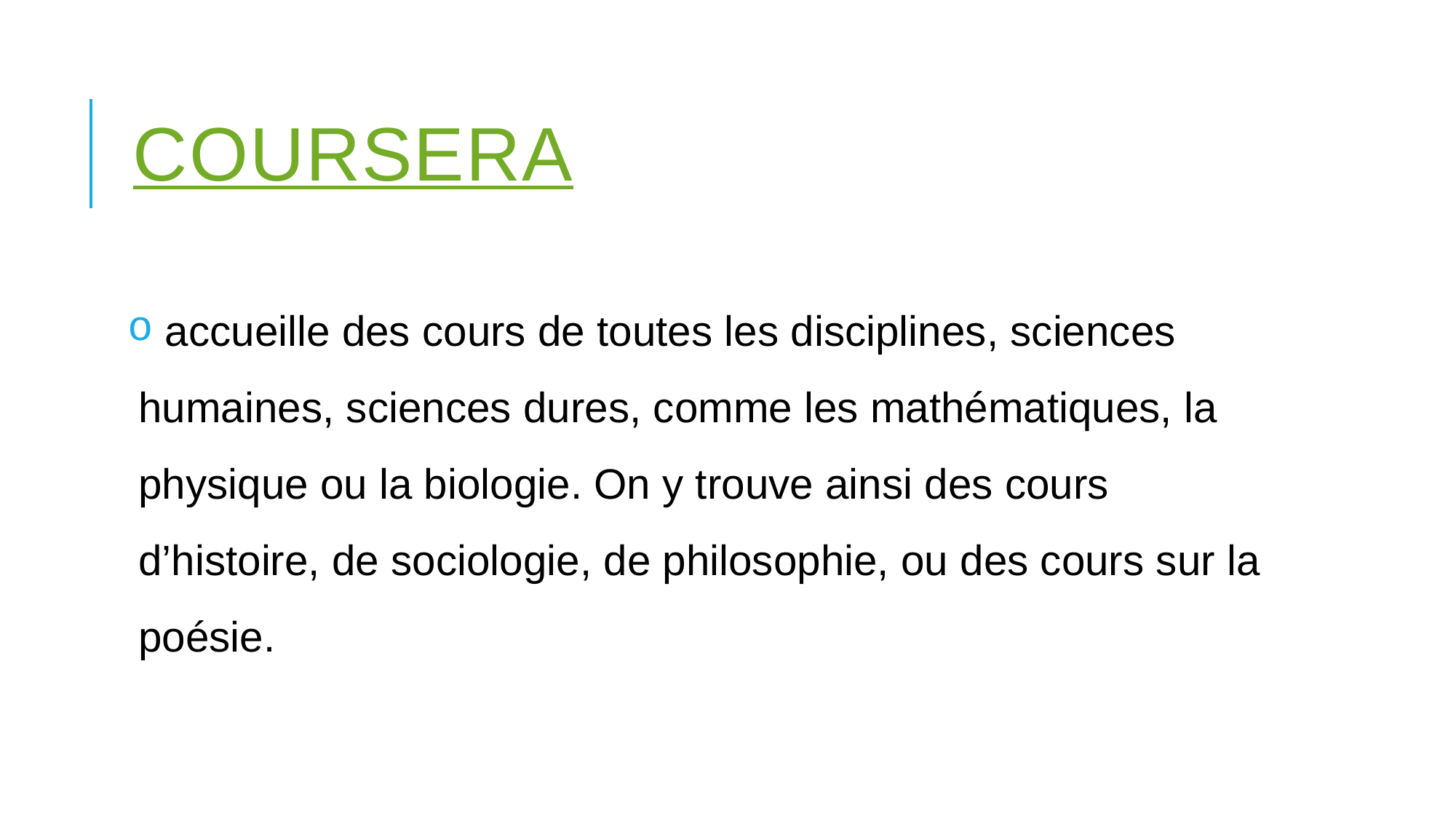

# Coursera
 accueille des cours de toutes les disciplines, sciences humaines, sciences dures, comme les mathématiques, la physique ou la biologie. On y trouve ainsi des cours d’histoire, de sociologie, de philosophie, ou des cours sur la poésie.